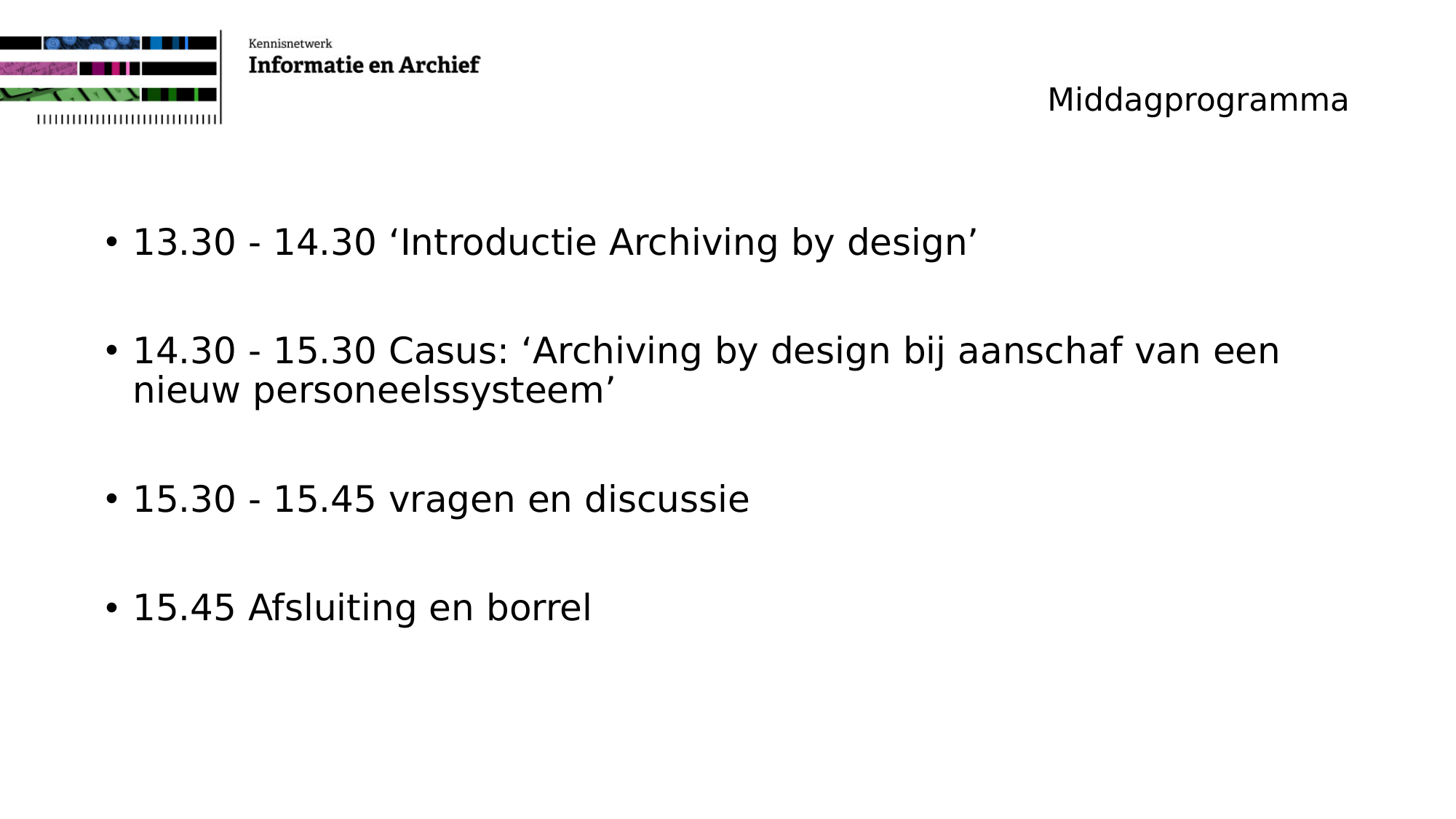

# Middagprogramma
13.30 - 14.30 ‘Introductie Archiving by design’

14.30 - 15.30 Casus: ‘Archiving by design bij aanschaf van een nieuw personeelssysteem’

15.30 - 15.45 vragen en discussie

15.45 Afsluiting en borrel